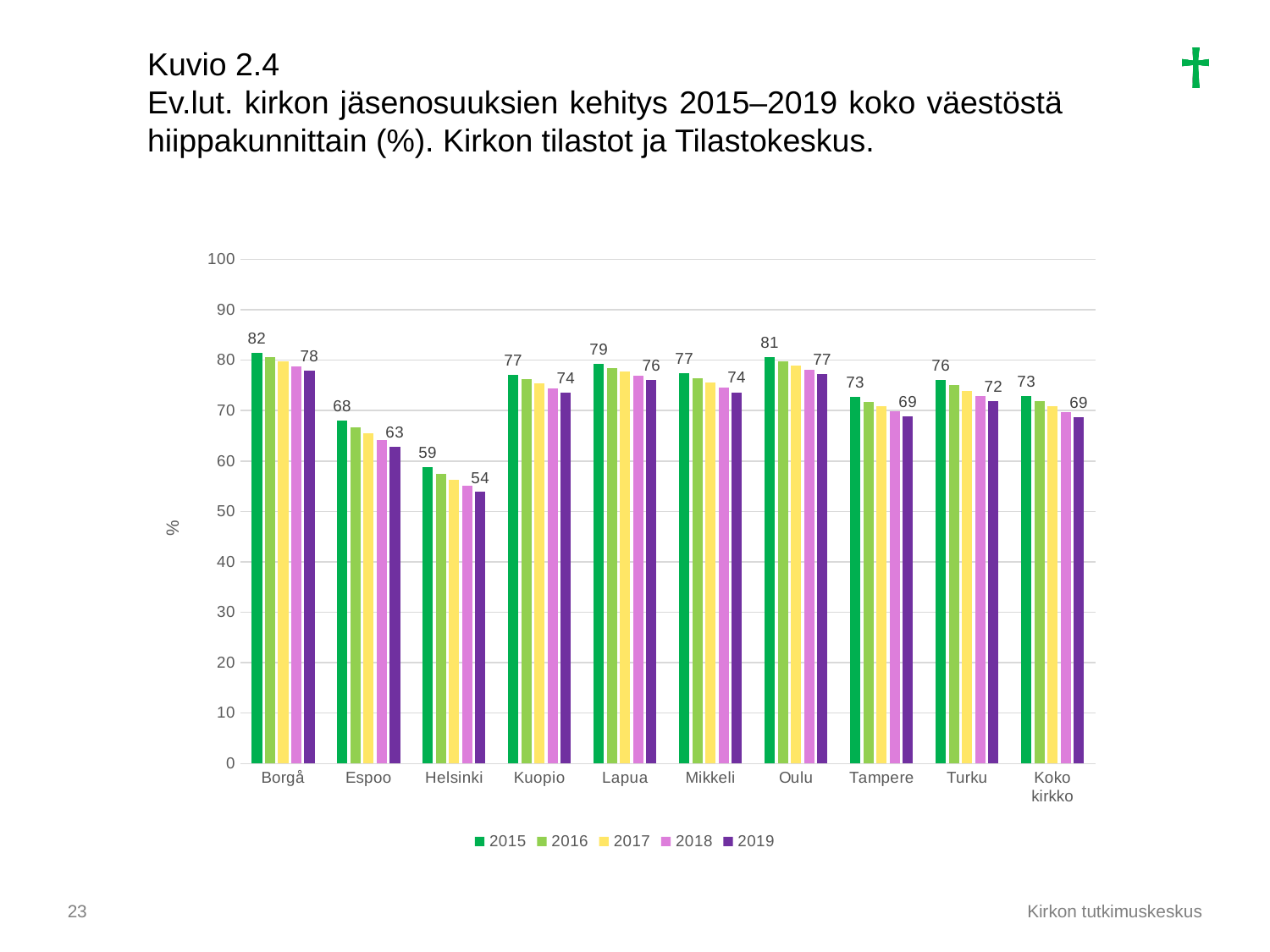

Kuvio 2.4
Ev.lut. kirkon jäsenosuuksien kehitys 2015–2019 koko väestöstä hiippakunnittain (%). Kirkon tilastot ja Tilastokeskus.

### Chart

| Category | 2015 | 2016 | 2017 | 2018 | 2019 |
|---|---|---|---|---|---|
| Borgå | 81.50613988529261 | 80.55953236201631 | 79.70938638448264 | 78.79589450435235 | 77.89062622196965 |
| Espoo | 67.97207834365626 | 66.67662539789302 | 65.5281495855523 | 64.21147853438201 | 62.79555127546913 |
| Helsinki | 58.711088804037296 | 57.45063831255103 | 56.273571902756515 | 55.078949331605585 | 53.84132216048747 |
| Kuopio | 77.00787401574803 | 76.15923504732169 | 75.41488354180666 | 74.47272152023888 | 73.57851940636088 |
| Lapua | 79.24813219256492 | 78.4596291071943 | 77.69470287407295 | 76.86851659505714 | 76.02671935200073 |
| Mikkeli | 77.42609214550336 | 76.38837900076761 | 75.61529787435846 | 74.60954683089118 | 73.63471759827112 |
| Oulu | 80.54009656644125 | 79.72397522311773 | 78.93984017336294 | 78.11438656964714 | 77.23391559242478 |
| Tampere | 72.76498219562087 | 71.76480444224713 | 70.88812883804086 | 69.90033784975208 | 68.88585155246348 |
| Turku | 76.13137366887646 | 75.04504035558023 | 73.95746081993634 | 72.88221123954227 | 71.85506965075402 |
| Koko kirkko | 72.88480981931396 | 71.80759097682716 | 70.81808337550538 | 69.73989650808575 | 68.63535900003113 |
23
Kirkon tutkimuskeskus